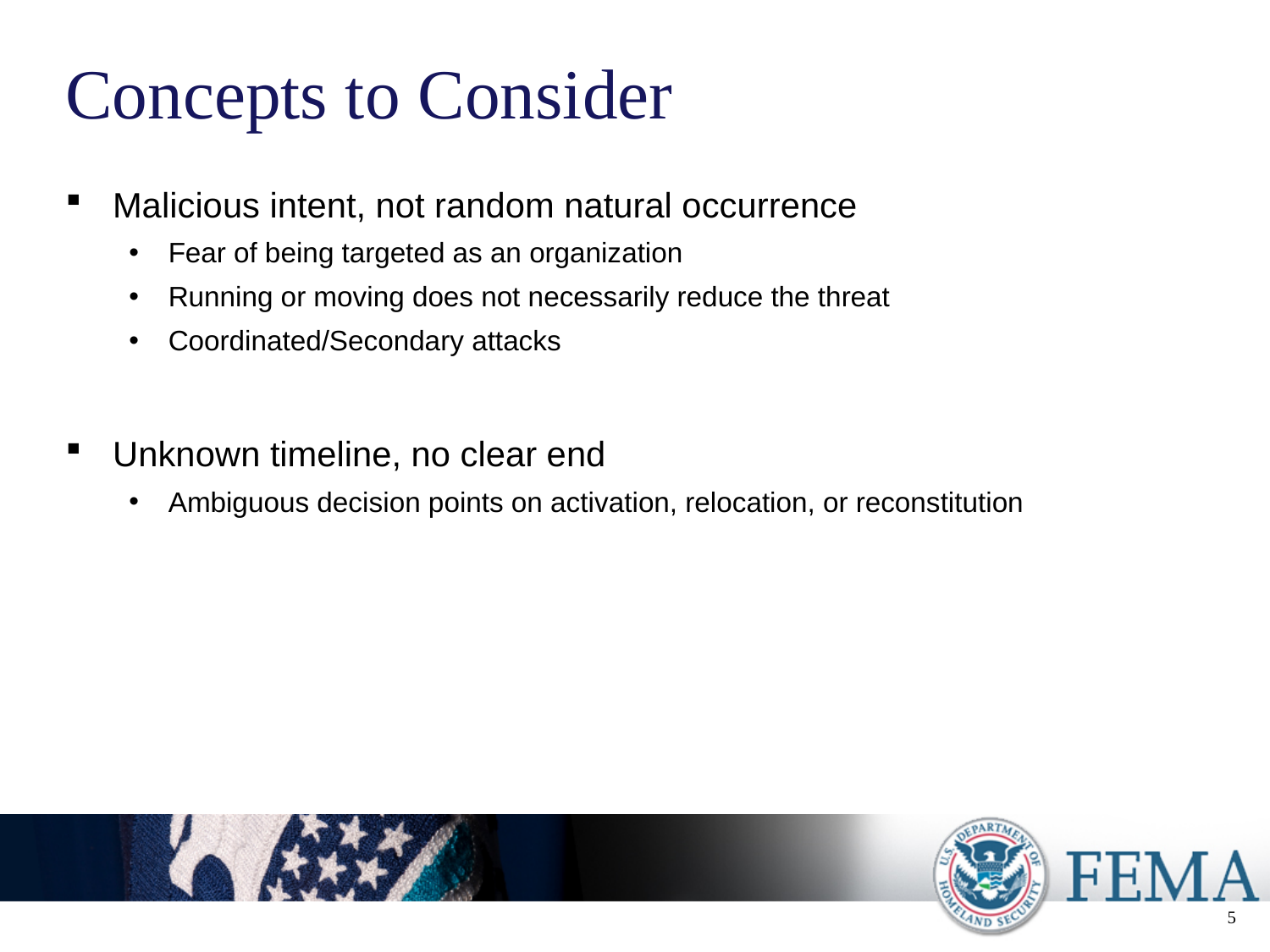

# Concepts to Consider
Malicious intent, not random natural occurrence
Fear of being targeted as an organization
Running or moving does not necessarily reduce the threat
Coordinated/Secondary attacks

Unknown timeline, no clear end
Ambiguous decision points on activation, relocation, or reconstitution

5